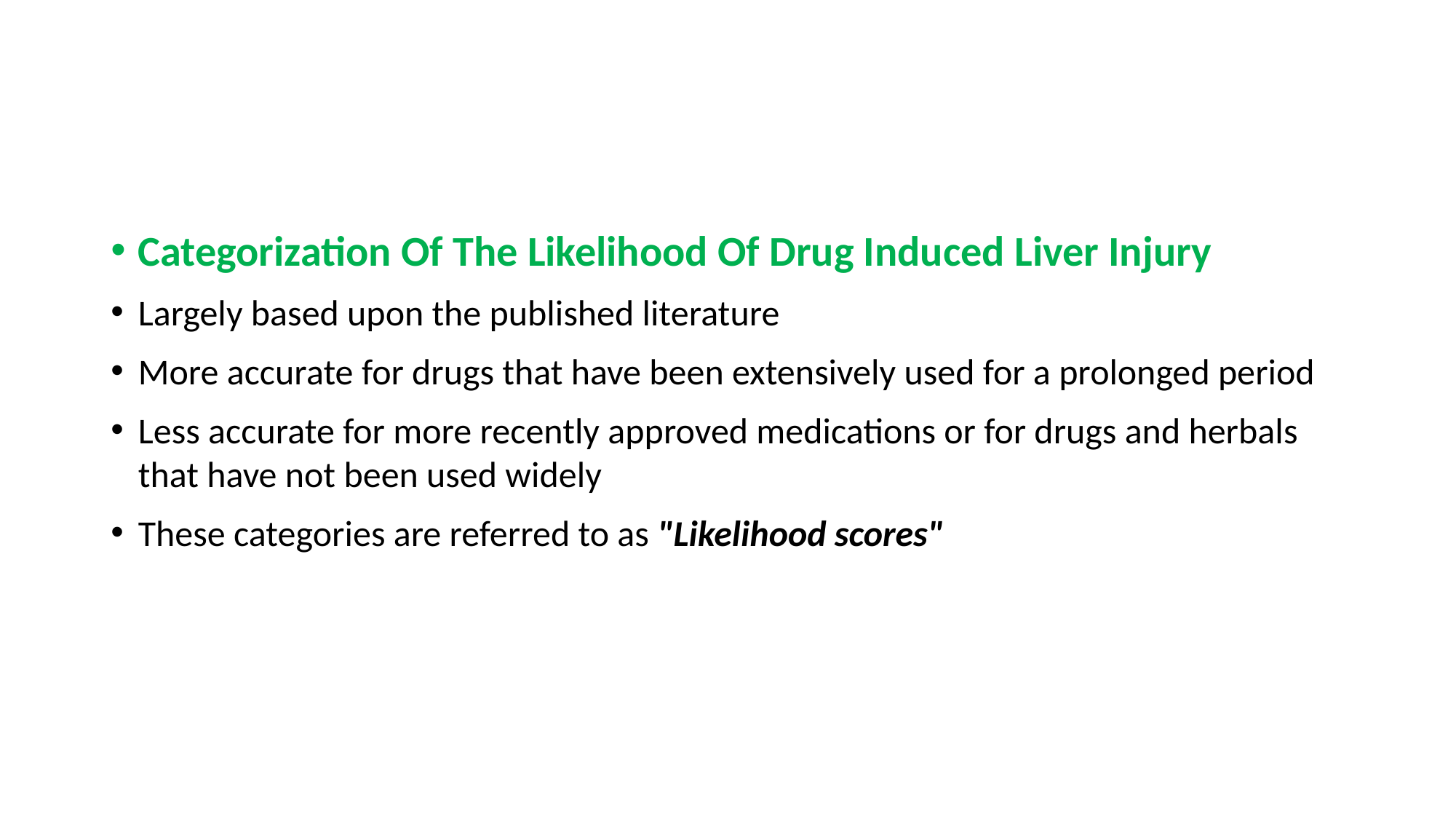

#
Categorization Of The Likelihood Of Drug Induced Liver Injury
Largely based upon the published literature
More accurate for drugs that have been extensively used for a prolonged period
Less accurate for more recently approved medications or for drugs and herbals that have not been used widely
These categories are referred to as "Likelihood scores"